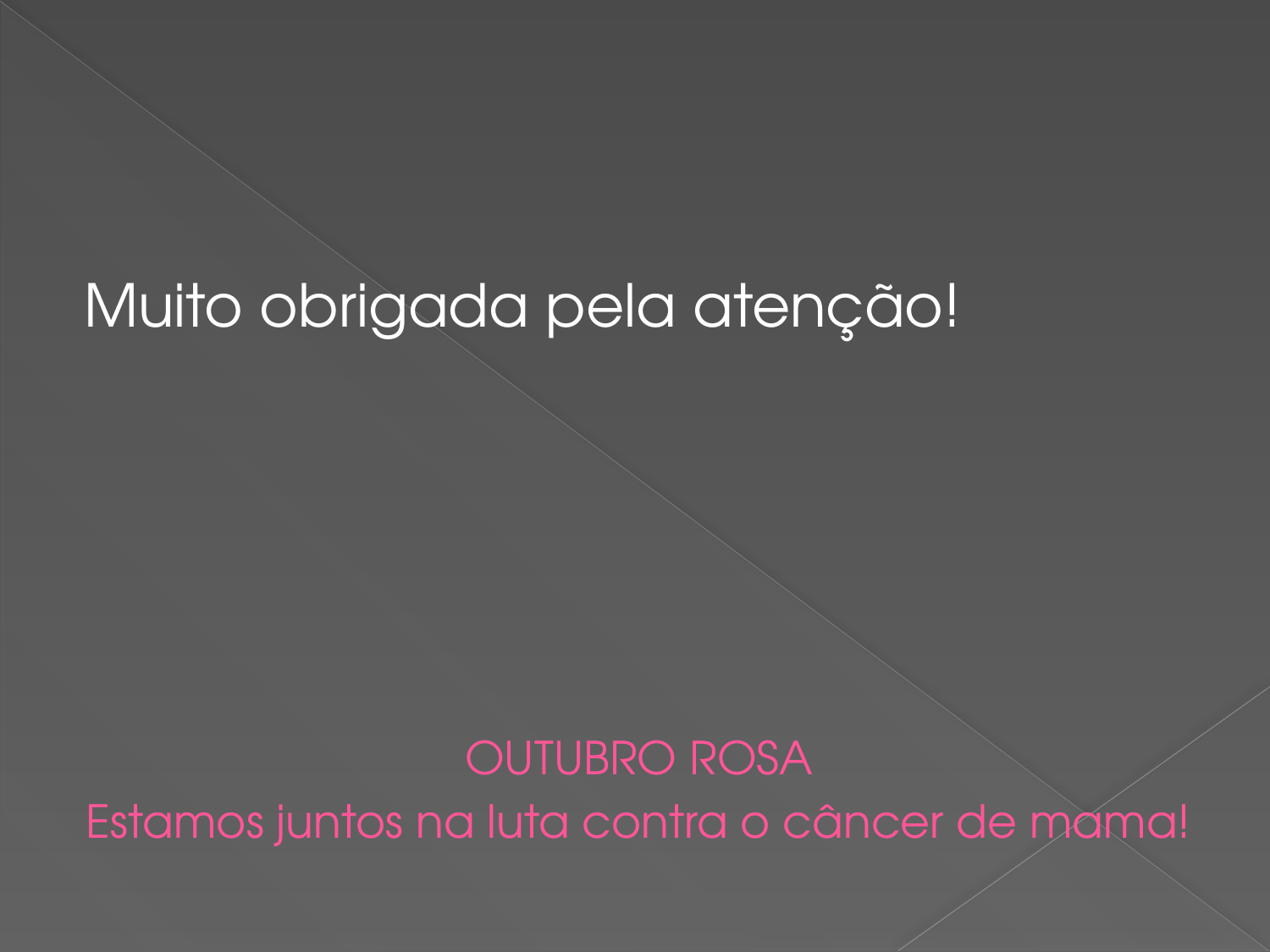

Muito obrigada pela atenção!

OUTUBRO ROSA
Estamos juntos na luta contra o câncer de mama!